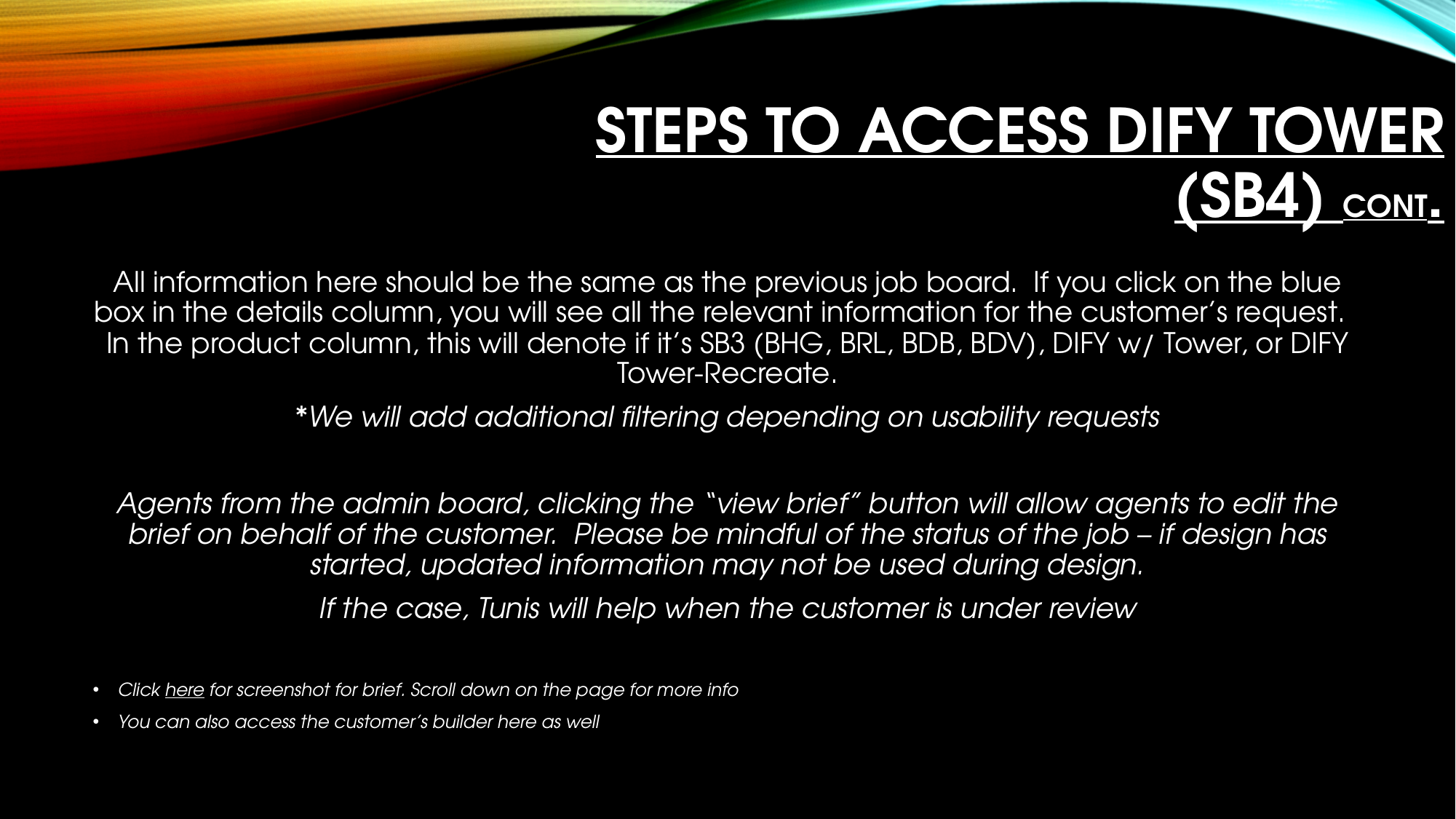

# Steps to Access Dify tower (SB4) cont.
All information here should be the same as the previous job board.  If you click on the blue box in the details column, you will see all the relevant information for the customer’s request.   In the product column, this will denote if it’s SB3 (BHG, BRL, BDB, BDV), DIFY w/ Tower, or DIFY Tower-Recreate.
*We will add additional filtering depending on usability requests

Agents from the admin board, clicking the “view brief” button will allow agents to edit the brief on behalf of the customer.  Please be mindful of the status of the job – if design has started, updated information may not be used during design.
If the case, Tunis will help when the customer is under review

Click here for screenshot for brief. Scroll down on the page for more info
You can also access the customer’s builder here as well